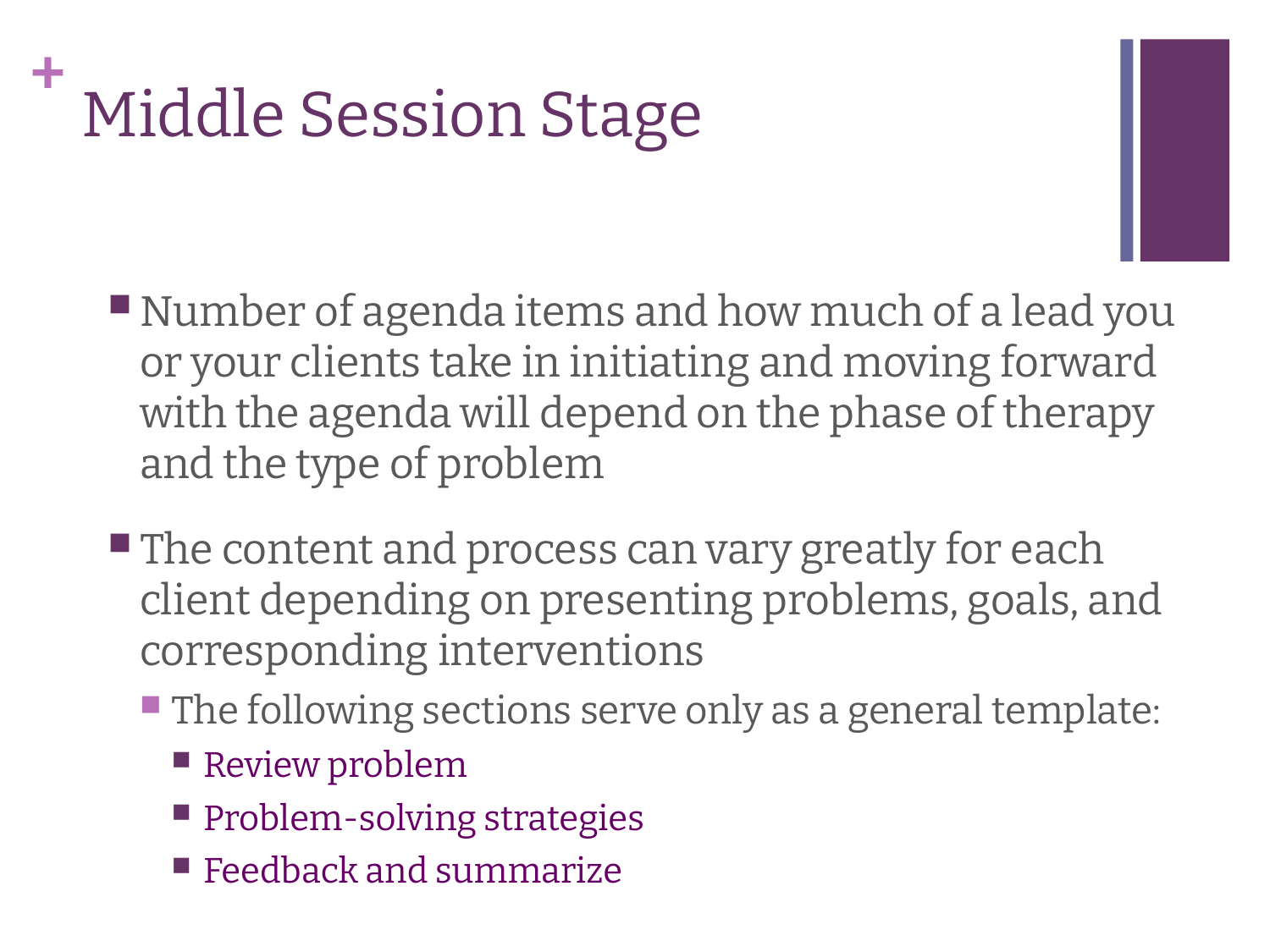

# Middle Session Stage
Number of agenda items and how much of a lead you or your clients take in initiating and moving forward with the agenda will depend on the phase of therapy and the type of problem
The content and process can vary greatly for each client depending on presenting problems, goals, and corresponding interventions
The following sections serve only as a general template:
Review problem
Problem-solving strategies
Feedback and summarize